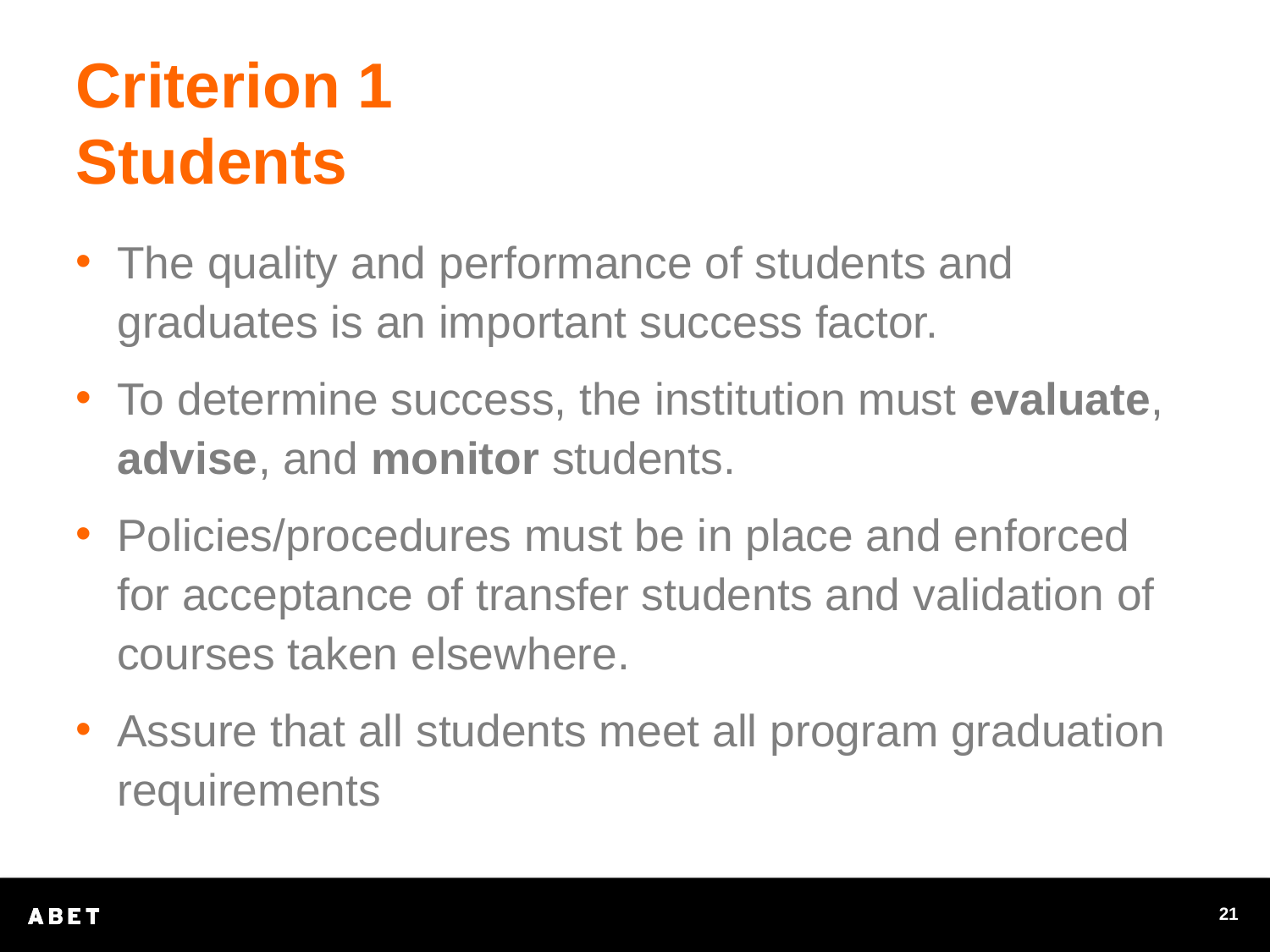

# Criterion 1 Students
The quality and performance of students and graduates is an important success factor.
To determine success, the institution must evaluate, advise, and monitor students.
Policies/procedures must be in place and enforced for acceptance of transfer students and validation of courses taken elsewhere.
Assure that all students meet all program graduation requirements